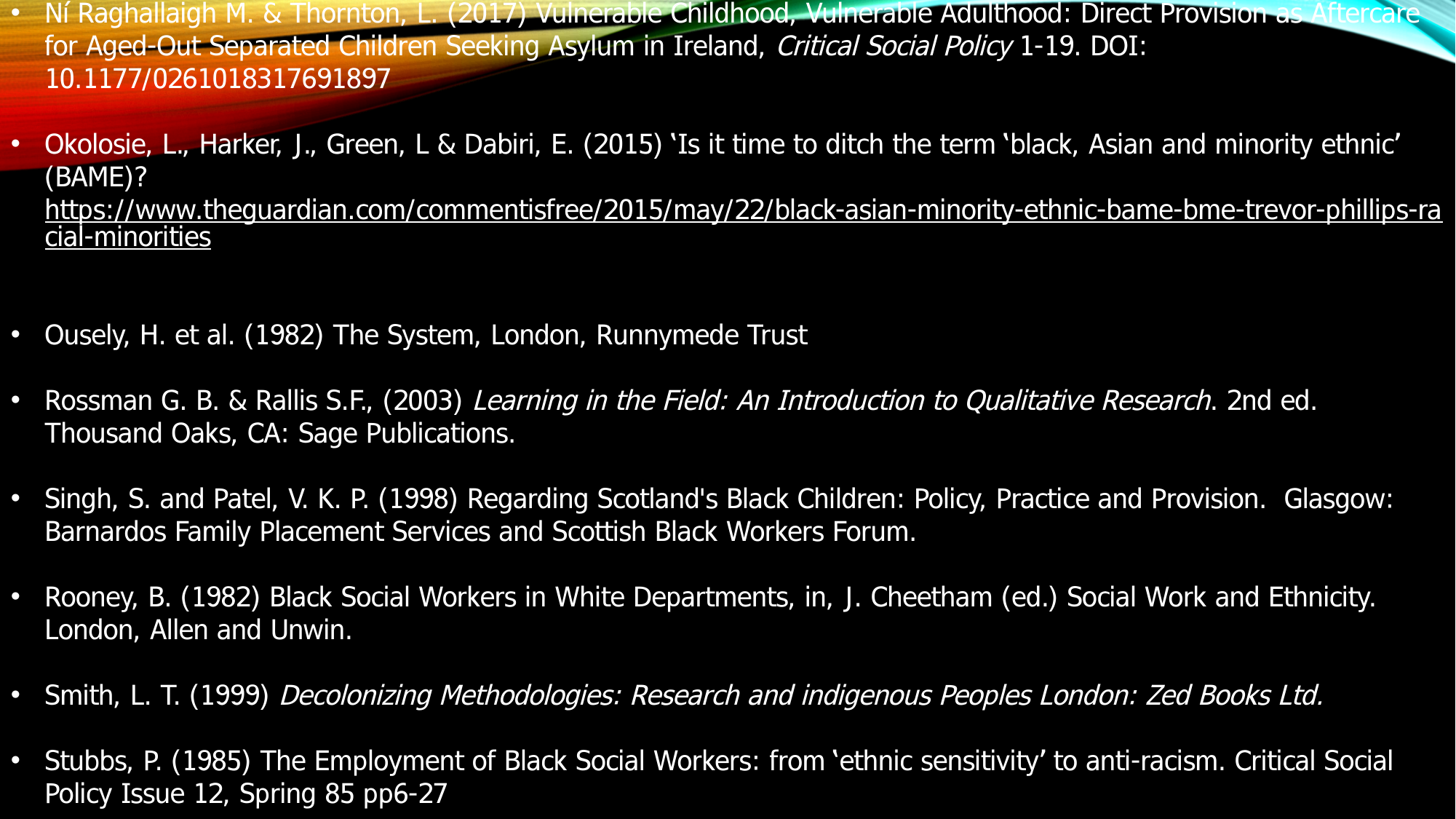

Ní Raghallaigh M. & Thornton, L. (2017) Vulnerable Childhood, Vulnerable Adulthood: Direct Provision as Aftercare for Aged-Out Separated Children Seeking Asylum in Ireland, Critical Social Policy 1-19. DOI: 10.1177/0261018317691897

Okolosie, L., Harker, J., Green, L & Dabiri, E. (2015) ‘Is it time to ditch the term ‘black, Asian and minority ethnic’ (BAME)? https://www.theguardian.com/commentisfree/2015/may/22/black-asian-minority-ethnic-bame-bme-trevor-phillips-racial-minorities

Ousely, H. et al. (1982) The System, London, Runnymede Trust

Rossman G. B. & Rallis S.F., (2003) Learning in the Field: An Introduction to Qualitative Research. 2nd ed. Thousand Oaks, CA: Sage Publications.

Singh, S. and Patel, V. K. P. (1998) Regarding Scotland's Black Children: Policy, Practice and Provision.  Glasgow: Barnardos Family Placement Services and Scottish Black Workers Forum.

Rooney, B. (1982) Black Social Workers in White Departments, in, J. Cheetham (ed.) Social Work and Ethnicity.  London, Allen and Unwin.

Smith, L. T. (1999) Decolonizing Methodologies: Research and indigenous Peoples London: Zed Books Ltd.

Stubbs, P. (1985) The Employment of Black Social Workers: from ‘ethnic sensitivity’ to anti-racism. Critical Social Policy Issue 12, Spring 85 pp6-27